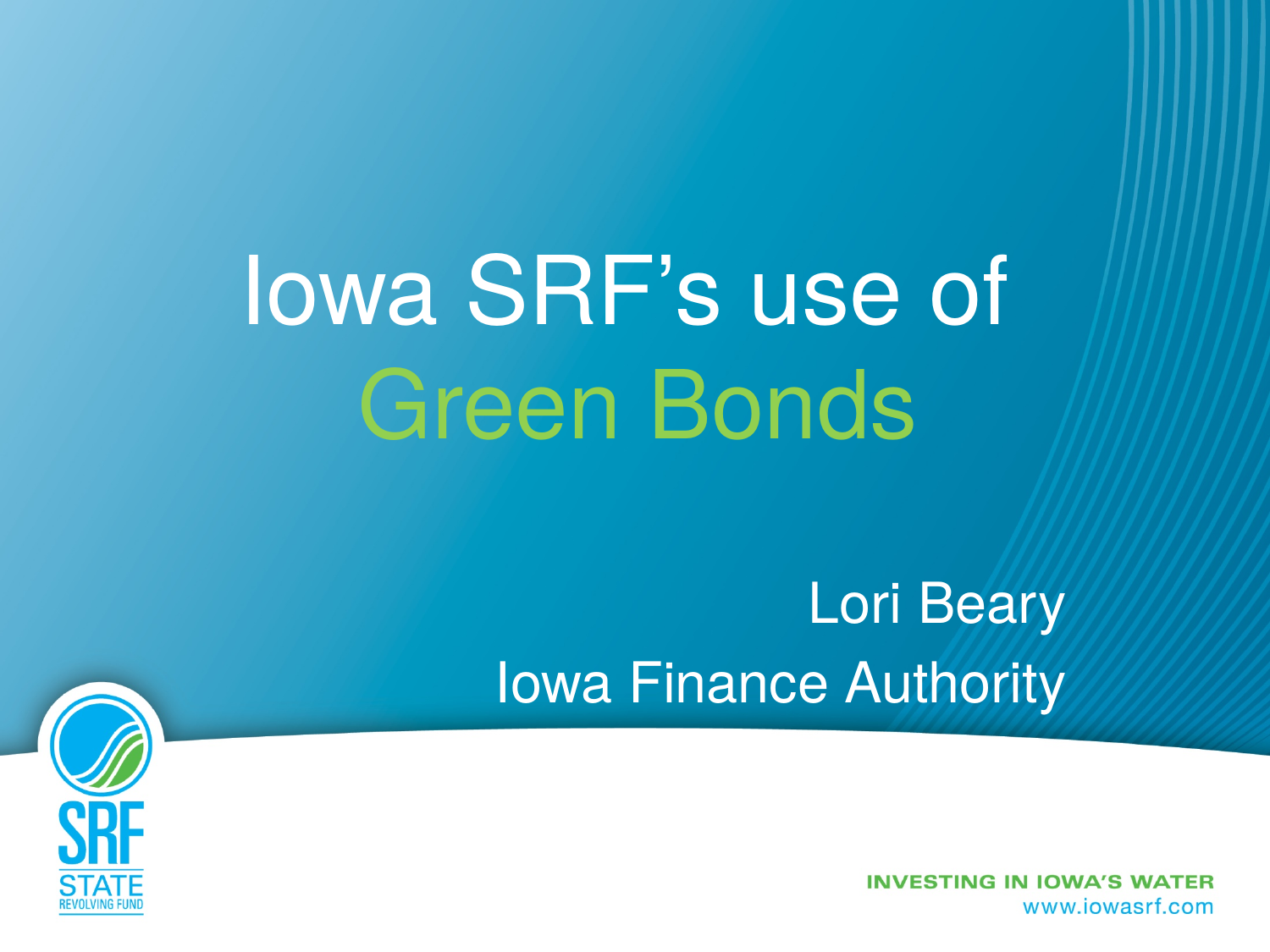

# Iowa SRF’s use of Green Bonds
Lori Beary
Iowa Finance Authority